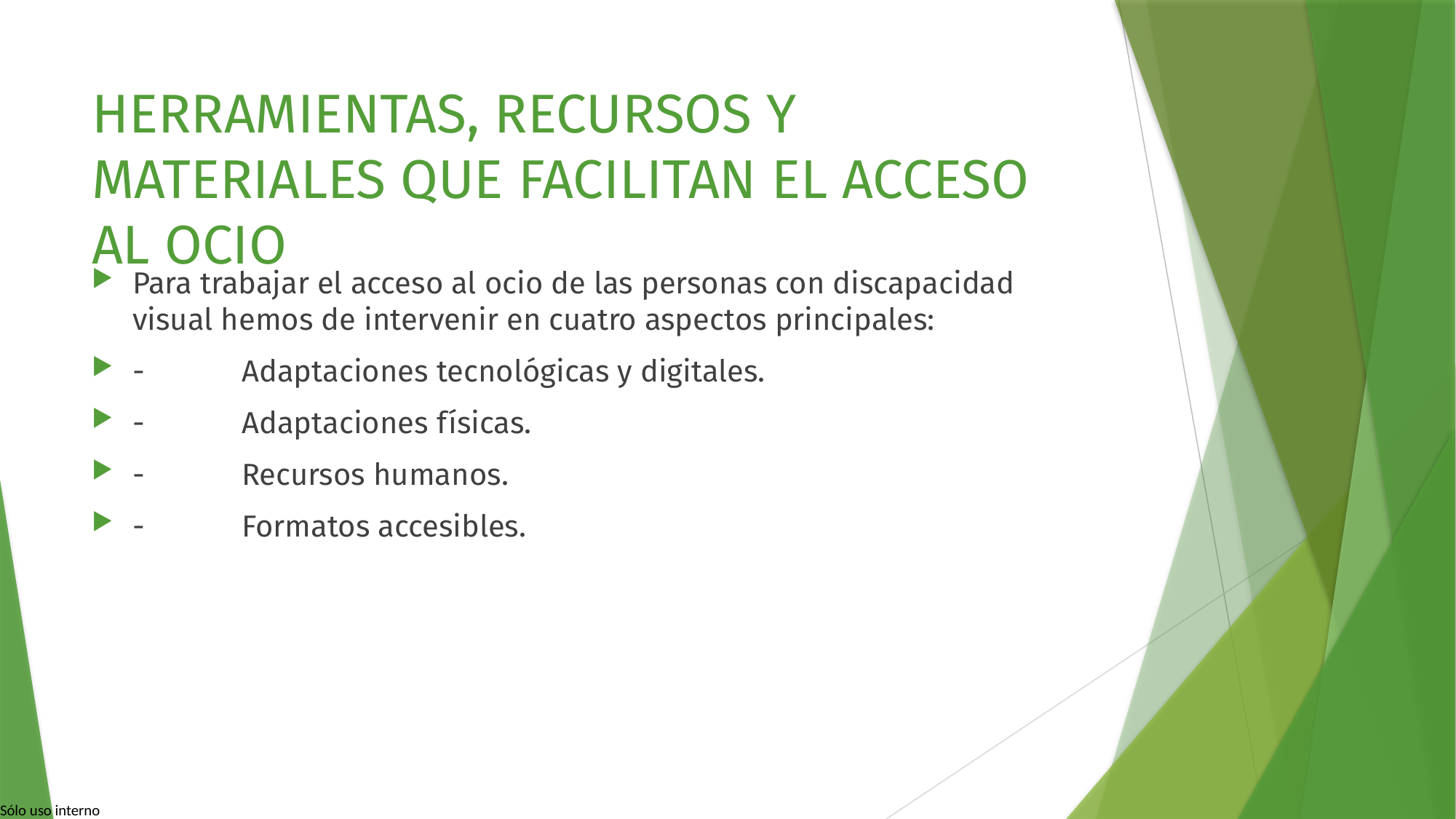

# HERRAMIENTAS, RECURSOS Y MATERIALES QUE FACILITAN EL ACCESO AL OCIO
Para trabajar el acceso al ocio de las personas con discapacidad visual hemos de intervenir en cuatro aspectos principales:
-	Adaptaciones tecnológicas y digitales.
-	Adaptaciones físicas.
-	Recursos humanos.
-	Formatos accesibles.